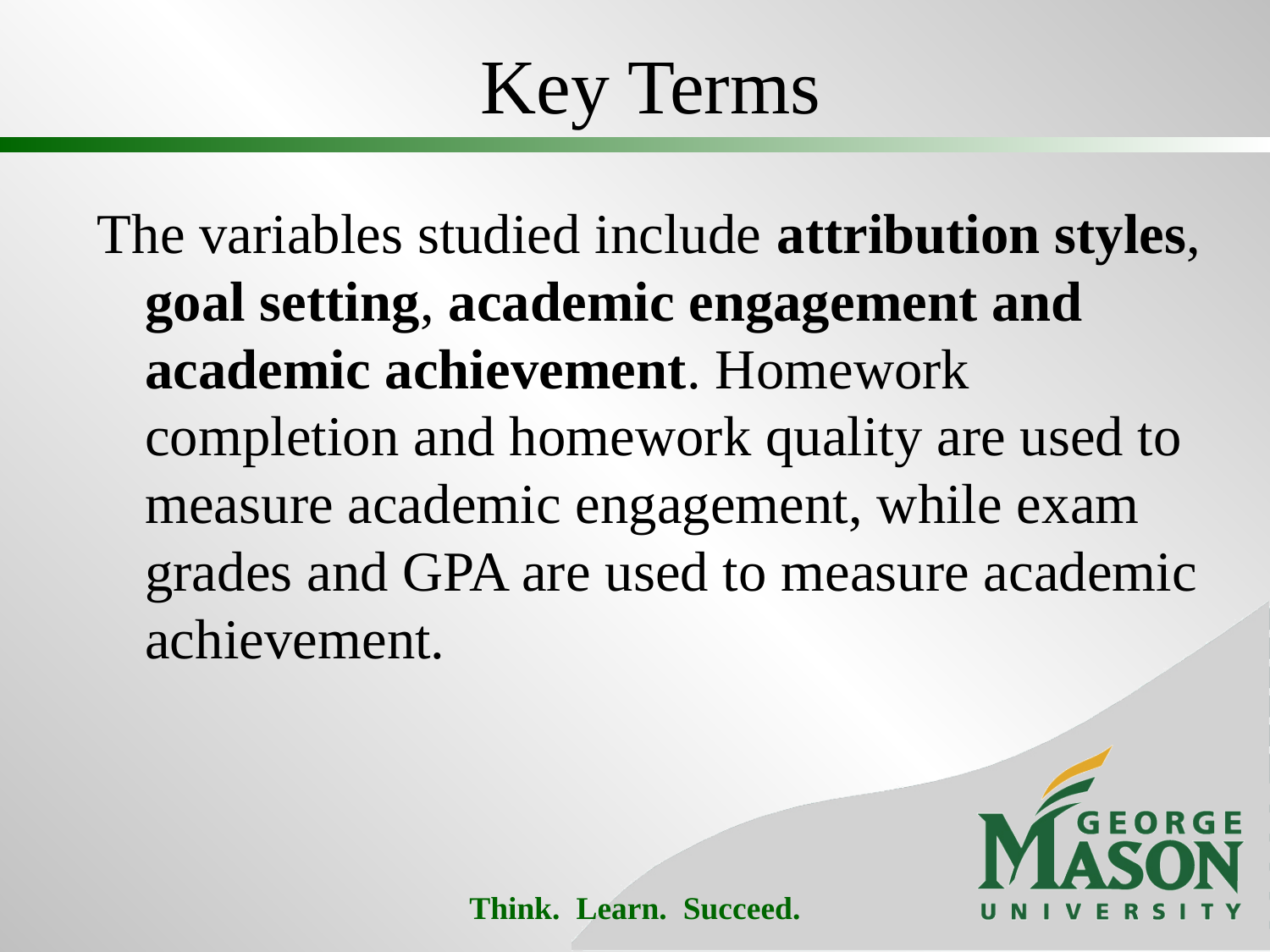

# Key Terms
The variables studied include attribution styles, goal setting, academic engagement and academic achievement. Homework completion and homework quality are used to measure academic engagement, while exam grades and GPA are used to measure academic achievement.